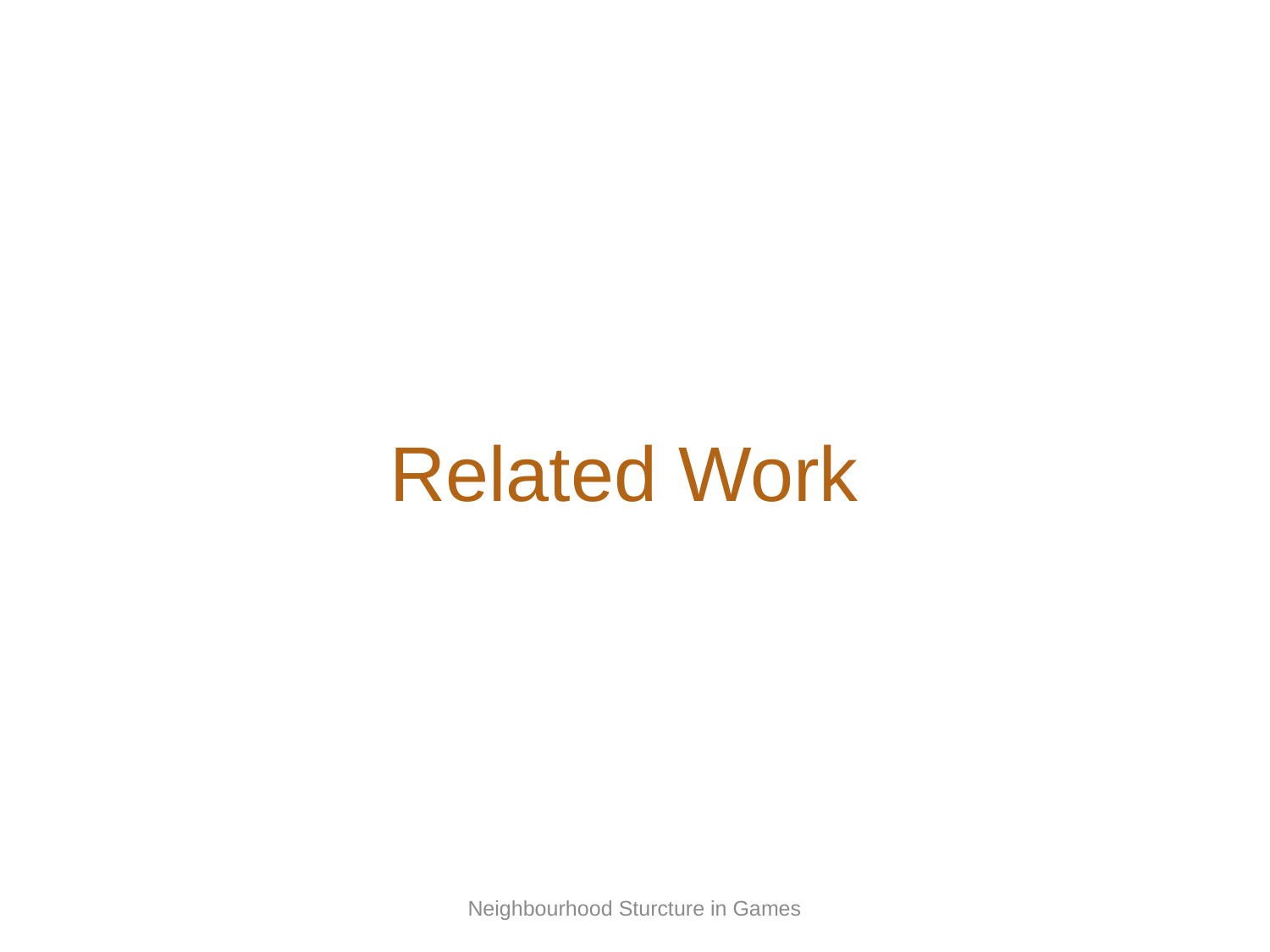

# Related Work
Neighbourhood Sturcture in Games